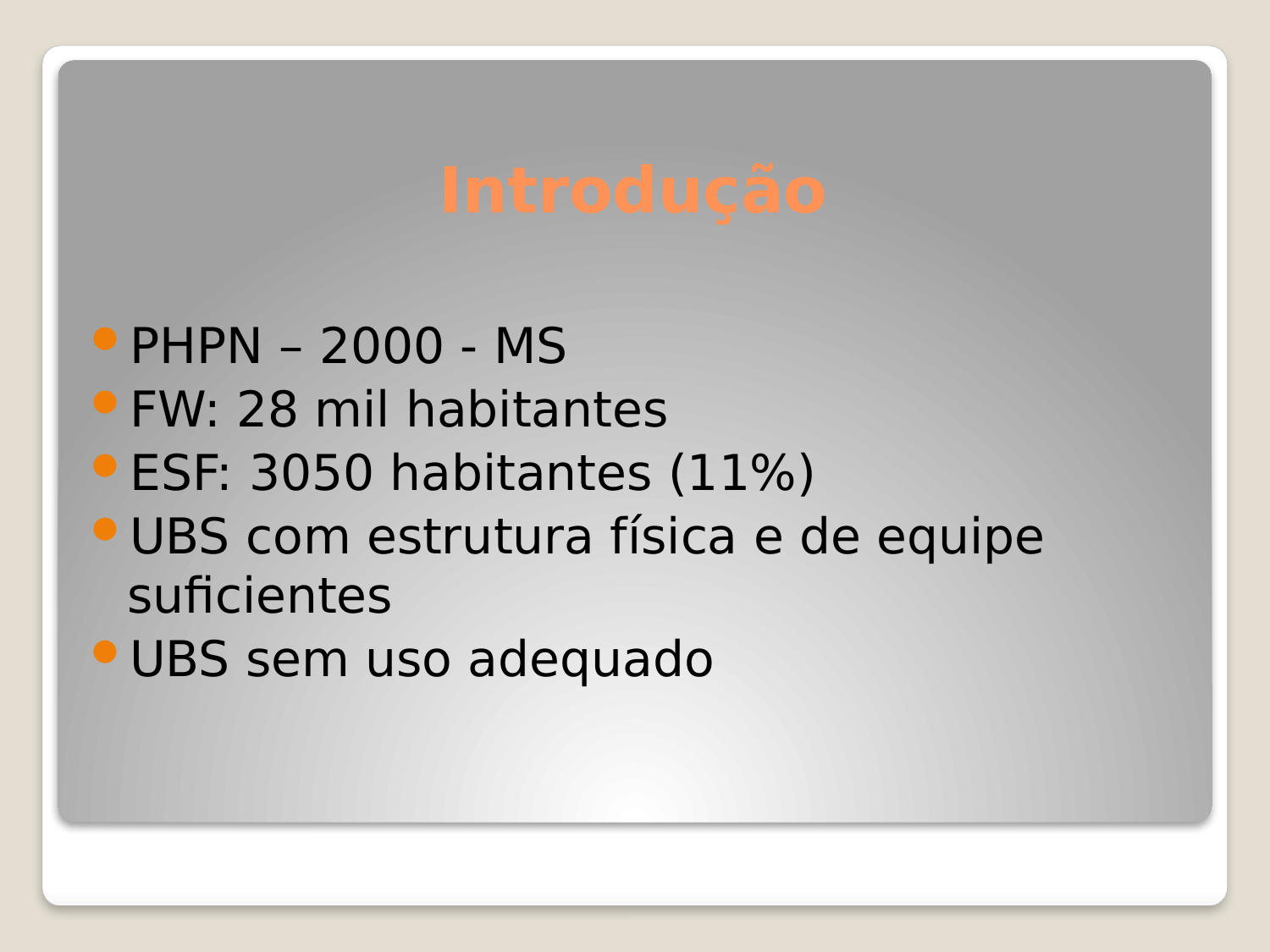

# Introdução

PHPN – 2000 - MS
FW: 28 mil habitantes
ESF: 3050 habitantes (11%)
UBS com estrutura física e de equipe suficientes
UBS sem uso adequado